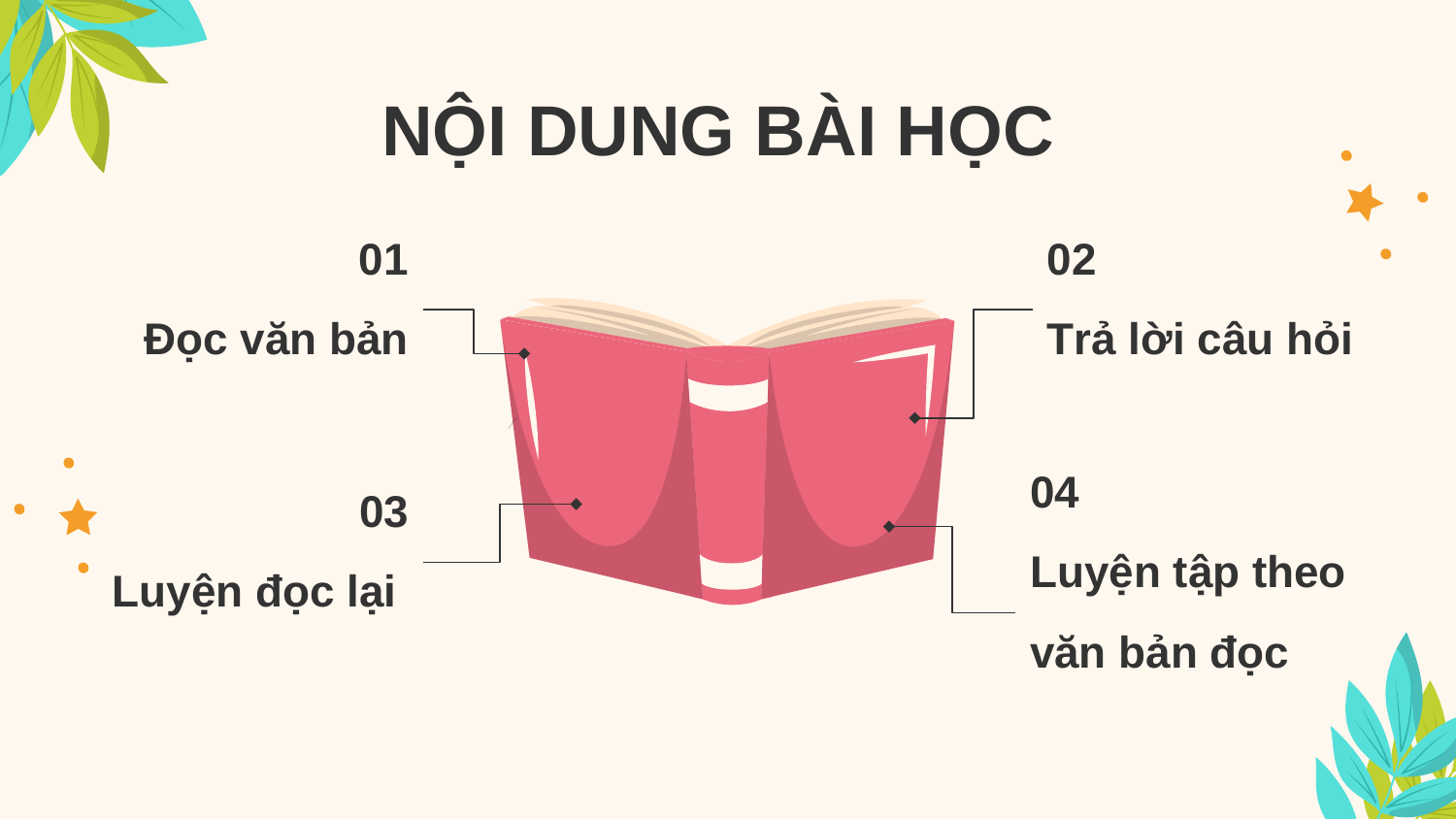

# NỘI DUNG BÀI HỌC
01
Đọc văn bản
02
Trả lời câu hỏi

03
Luyện đọc lại
04
Luyện tập theo văn bản đọc